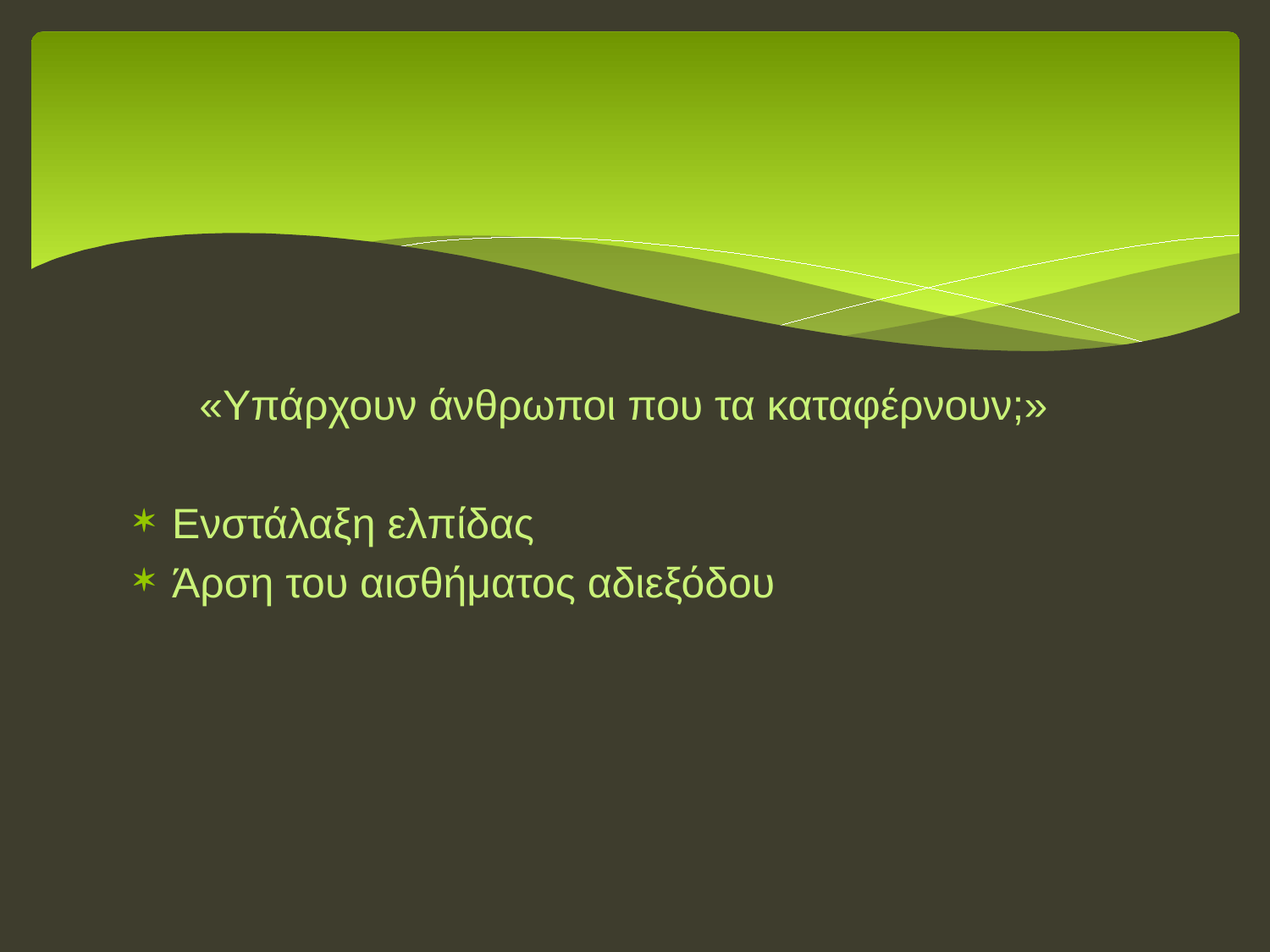

#
«Υπάρχουν άνθρωποι που τα καταφέρνουν;»

Ενστάλαξη ελπίδας
Άρση του αισθήματος αδιεξόδου